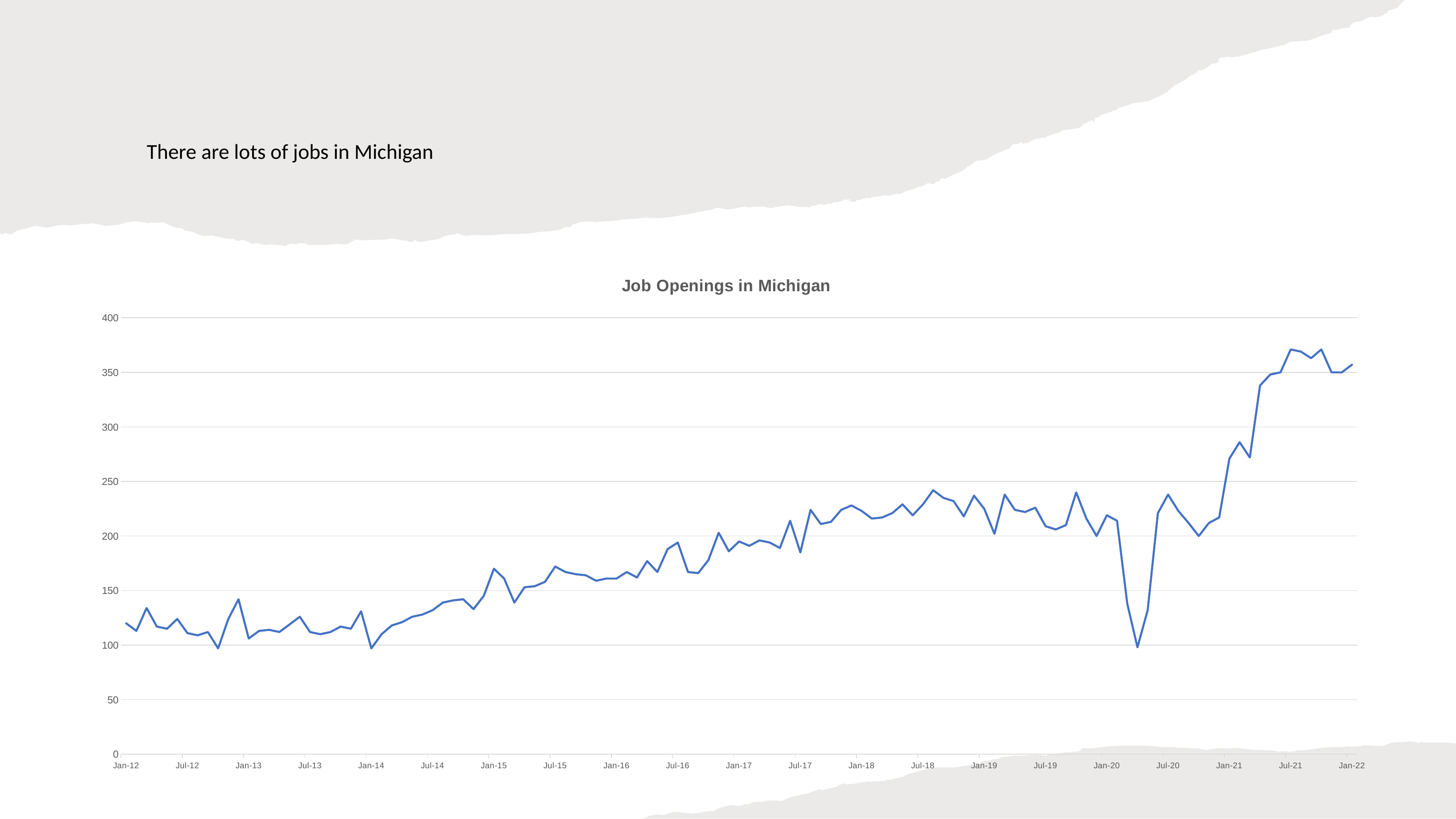

# There are lots of jobs in Michigan

### Chart: Job Openings in Michigan

| Category |  |
|---|---|
| 40909 | 120.0 |
| 40940 | 113.0 |
| 40969 | 134.0 |
| 41000 | 117.0 |
| 41030 | 115.0 |
| 41061 | 124.0 |
| 41091 | 111.0 |
| 41122 | 109.0 |
| 41153 | 112.0 |
| 41183 | 97.0 |
| 41214 | 124.0 |
| 41244 | 142.0 |
| 41275 | 106.0 |
| 41306 | 113.0 |
| 41334 | 114.0 |
| 41365 | 112.0 |
| 41395 | 119.0 |
| 41426 | 126.0 |
| 41456 | 112.0 |
| 41487 | 110.0 |
| 41518 | 112.0 |
| 41548 | 117.0 |
| 41579 | 115.0 |
| 41609 | 131.0 |
| 41640 | 97.0 |
| 41671 | 110.0 |
| 41699 | 118.0 |
| 41730 | 121.0 |
| 41760 | 126.0 |
| 41791 | 128.0 |
| 41821 | 132.0 |
| 41852 | 139.0 |
| 41883 | 141.0 |
| 41913 | 142.0 |
| 41944 | 133.0 |
| 41974 | 145.0 |
| 42005 | 170.0 |
| 42036 | 161.0 |
| 42064 | 139.0 |
| 42095 | 153.0 |
| 42125 | 154.0 |
| 42156 | 158.0 |
| 42186 | 172.0 |
| 42217 | 167.0 |
| 42248 | 165.0 |
| 42278 | 164.0 |
| 42309 | 159.0 |
| 42339 | 161.0 |
| 42370 | 161.0 |
| 42401 | 167.0 |
| 42430 | 162.0 |
| 42461 | 177.0 |
| 42491 | 167.0 |
| 42522 | 188.0 |
| 42552 | 194.0 |
| 42583 | 167.0 |
| 42614 | 166.0 |
| 42644 | 178.0 |
| 42675 | 203.0 |
| 42705 | 186.0 |
| 42736 | 195.0 |
| 42767 | 191.0 |
| 42795 | 196.0 |
| 42826 | 194.0 |
| 42856 | 189.0 |
| 42887 | 214.0 |
| 42917 | 185.0 |
| 42948 | 224.0 |
| 42979 | 211.0 |
| 43009 | 213.0 |
| 43040 | 224.0 |
| 43070 | 228.0 |
| 43101 | 223.0 |
| 43132 | 216.0 |
| 43160 | 217.0 |
| 43191 | 221.0 |
| 43221 | 229.0 |
| 43252 | 219.0 |
| 43282 | 229.0 |
| 43313 | 242.0 |
| 43344 | 235.0 |
| 43374 | 232.0 |
| 43405 | 218.0 |
| 43435 | 237.0 |
| 43466 | 225.0 |
| 43497 | 202.0 |
| 43525 | 238.0 |
| 43556 | 224.0 |
| 43586 | 222.0 |
| 43617 | 226.0 |
| 43647 | 209.0 |
| 43678 | 206.0 |
| 43709 | 210.0 |
| 43739 | 240.0 |
| 43770 | 216.0 |
| 43800 | 200.0 |
| 43831 | 219.0 |
| 43862 | 214.0 |
| 43891 | 138.0 |
| 43922 | 98.0 |
| 43952 | 132.0 |
| 43983 | 221.0 |
| 44013 | 238.0 |
| 44044 | 223.0 |
| 44075 | 212.0 |
| 44105 | 200.0 |
| 44136 | 212.0 |
| 44166 | 217.0 |
| 44197 | 271.0 |
| 44228 | 286.0 |
| 44256 | 272.0 |
| 44287 | 338.0 |
| 44317 | 348.0 |
| 44348 | 350.0 |
| 44378 | 371.0 |
| 44409 | 369.0 |
| 44440 | 363.0 |
| 44470 | 371.0 |
| 44501 | 350.0 |
| 44531 | 350.0 |
| 44562 | 357.0 |